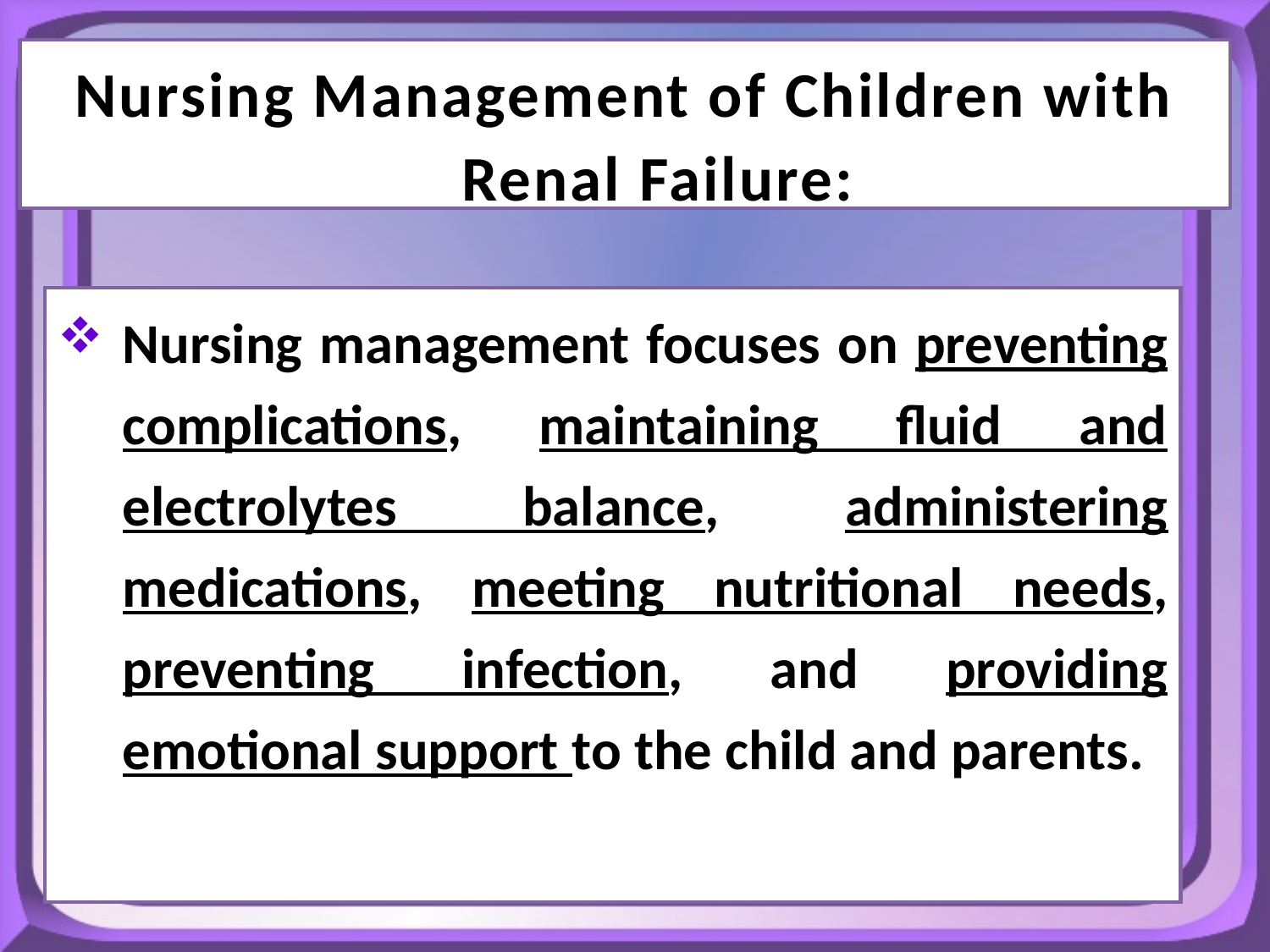

Nursing Management of Children with Renal Failure:
Nursing management focuses on preventing complications, maintaining fluid and electrolytes balance, administering medications, meeting nutritional needs, preventing infection, and providing emotional support to the child and parents.